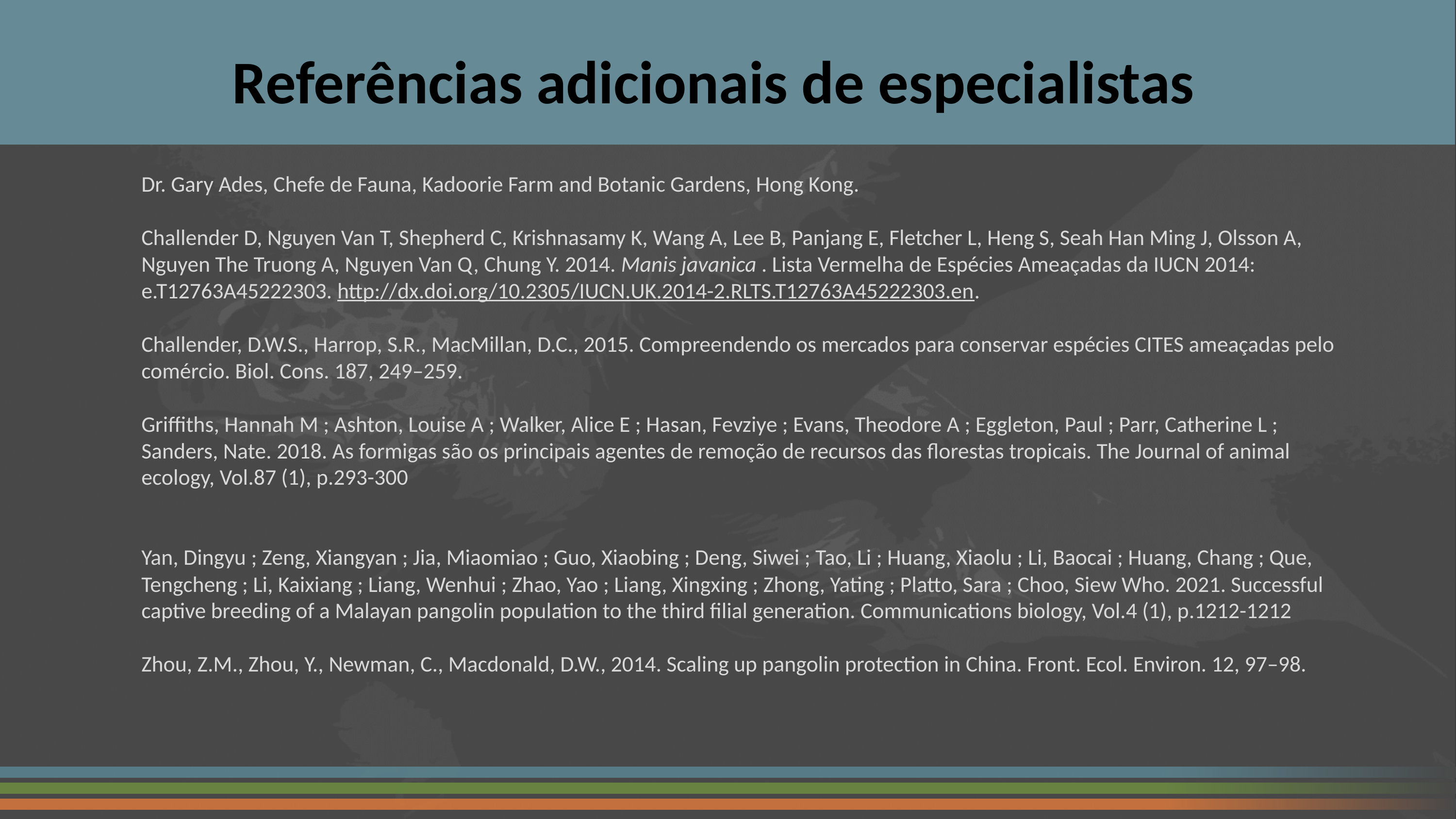

# Referências adicionais de especialistas
Dr. Gary Ades, Chefe de Fauna, Kadoorie Farm and Botanic Gardens, Hong Kong.

Challender D, Nguyen Van T, Shepherd C, Krishnasamy K, Wang A, Lee B, Panjang E, Fletcher L, Heng S, Seah Han Ming J, Olsson A, Nguyen The Truong A, Nguyen Van Q, Chung Y. 2014. Manis javanica . Lista Vermelha de Espécies Ameaçadas da IUCN 2014: e.T12763A45222303. http://dx.doi.org/10.2305/IUCN.UK.2014-2.RLTS.T12763A45222303.en.
Challender, D.W.S., Harrop, S.R., MacMillan, D.C., 2015. Compreendendo os mercados para conservar espécies CITES ameaçadas pelo comércio. Biol. Cons. 187, 249–259.
Griffiths, Hannah M ; Ashton, Louise A ; Walker, Alice E ; Hasan, Fevziye ; Evans, Theodore A ; Eggleton, Paul ; Parr, Catherine L ; Sanders, Nate. 2018. As formigas são os principais agentes de remoção de recursos das florestas tropicais. The Journal of animal ecology, Vol.87 (1), p.293-300
Yan, Dingyu ; Zeng, Xiangyan ; Jia, Miaomiao ; Guo, Xiaobing ; Deng, Siwei ; Tao, Li ; Huang, Xiaolu ; Li, Baocai ; Huang, Chang ; Que, Tengcheng ; Li, Kaixiang ; Liang, Wenhui ; Zhao, Yao ; Liang, Xingxing ; Zhong, Yating ; Platto, Sara ; Choo, Siew Who. 2021. Successful captive breeding of a Malayan pangolin population to the third filial generation. Communications biology, Vol.4 (1), p.1212-1212
Zhou, Z.M., Zhou, Y., Newman, C., Macdonald, D.W., 2014. Scaling up pangolin protection in China. Front. Ecol. Environ. 12, 97–98.